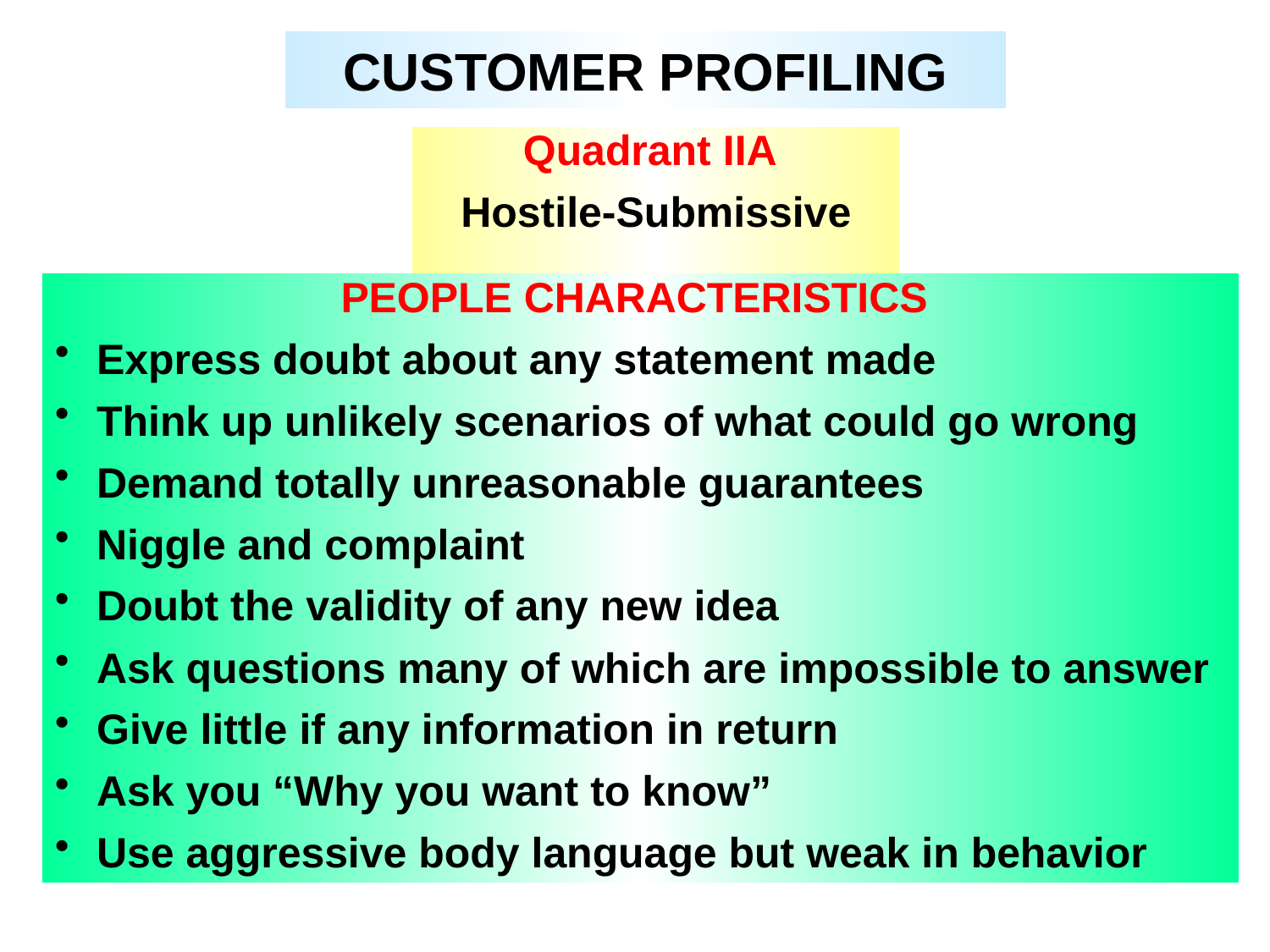

CUSTOMER PROFILING
Quadrant IIA
Hostile-Submissive
PEOPLE CHARACTERISTICS
 Express doubt about any statement made
 Think up unlikely scenarios of what could go wrong
 Demand totally unreasonable guarantees
 Niggle and complaint
 Doubt the validity of any new idea
 Ask questions many of which are impossible to answer
 Give little if any information in return
 Ask you “Why you want to know”
 Use aggressive body language but weak in behavior